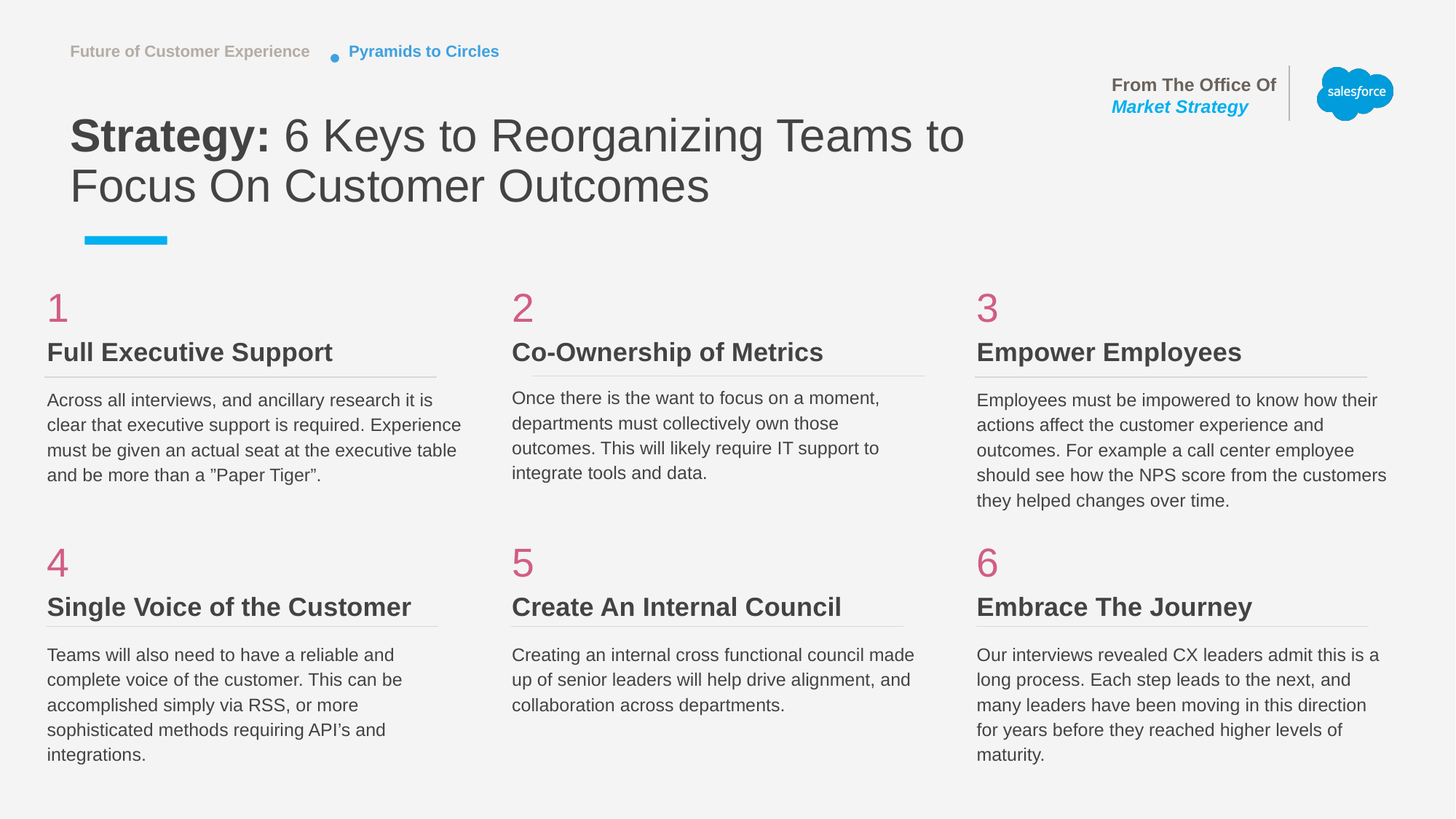

Future of Customer Experience
Pyramids to Circles

Strategy: 6 Keys to Reorganizing Teams to Focus On Customer Outcomes

1
Full Executive Support
Across all interviews, and ancillary research it is clear that executive support is required. Experience must be given an actual seat at the executive table and be more than a ”Paper Tiger”.
2
Co-Ownership of Metrics
Once there is the want to focus on a moment, departments must collectively own those outcomes. This will likely require IT support to integrate tools and data.
3
Empower Employees
Employees must be impowered to know how their actions affect the customer experience and outcomes. For example a call center employee should see how the NPS score from the customers they helped changes over time.
4
Single Voice of the Customer
Teams will also need to have a reliable and complete voice of the customer. This can be accomplished simply via RSS, or more sophisticated methods requiring API’s and integrations.

5
Create An Internal Council
Creating an internal cross functional council made up of senior leaders will help drive alignment, and collaboration across departments.

6
Embrace The Journey
Our interviews revealed CX leaders admit this is a long process. Each step leads to the next, and many leaders have been moving in this direction for years before they reached higher levels of maturity.